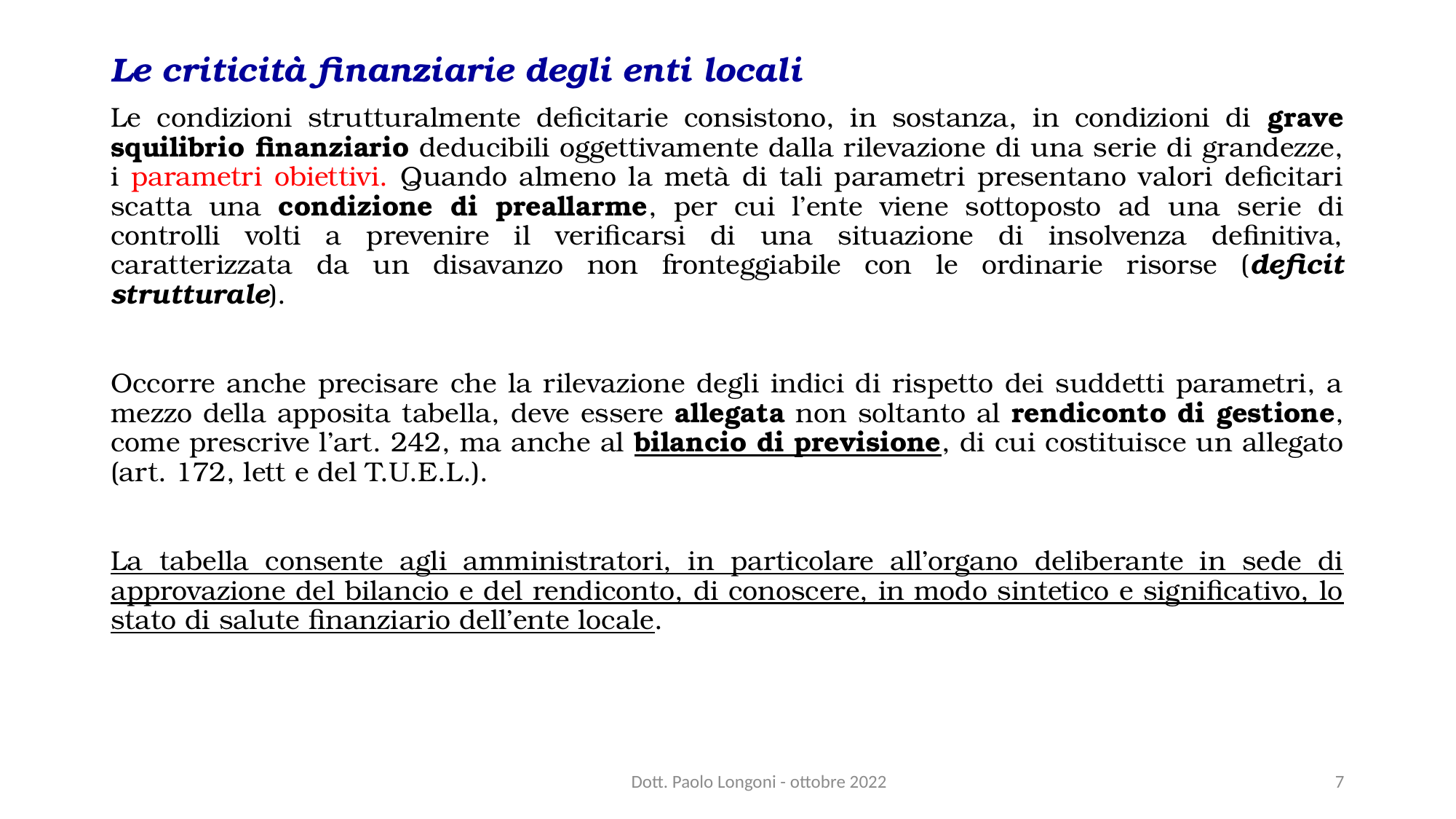

# Le criticità finanziarie degli enti locali
Le condizioni strutturalmente deficitarie consistono, in sostanza, in condizioni di grave squilibrio finanziario deducibili oggettivamente dalla rilevazione di una serie di grandezze, i parametri obiettivi. Quando almeno la metà di tali parametri presentano valori deficitari scatta una condizione di preallarme, per cui l’ente viene sottoposto ad una serie di controlli volti a prevenire il verificarsi di una situazione di insolvenza definitiva, caratterizzata da un disavanzo non fronteggiabile con le ordinarie risorse (deficit strutturale).

Occorre anche precisare che la rilevazione degli indici di rispetto dei suddetti parametri, a mezzo della apposita tabella, deve essere allegata non soltanto al rendiconto di gestione, come prescrive l’art. 242, ma anche al bilancio di previsione, di cui costituisce un allegato (art. 172, lett e del T.U.E.L.).

La tabella consente agli amministratori, in particolare all’organo deliberante in sede di approvazione del bilancio e del rendiconto, di conoscere, in modo sintetico e significativo, lo stato di salute finanziario dell’ente locale.
Dott. Paolo Longoni - ottobre 2022
7